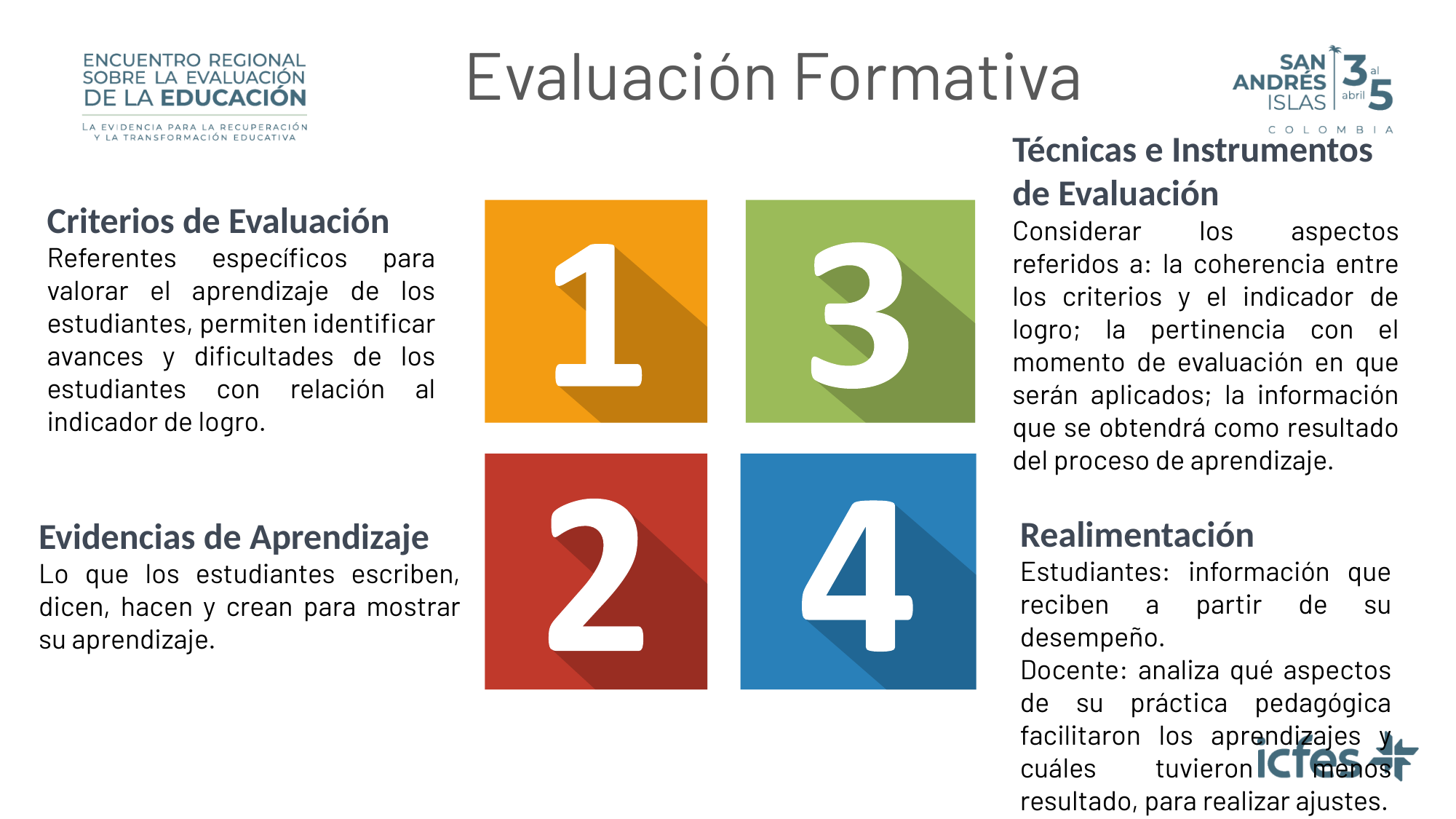

# Evaluación Formativa
Técnicas e Instrumentos de Evaluación
Considerar los aspectos referidos a: la coherencia entre los criterios y el indicador de logro; la pertinencia con el momento de evaluación en que serán aplicados; la información que se obtendrá como resultado del proceso de aprendizaje.

Criterios de Evaluación
Referentes específicos para valorar el aprendizaje de los estudiantes, permiten identificar avances y dificultades de los estudiantes con relación al indicador de logro.

Realimentación
Estudiantes: información que reciben a partir de su desempeño.
Docente: analiza qué aspectos de su práctica pedagógica facilitaron los aprendizajes y cuáles tuvieron menos resultado, para realizar ajustes.
Evidencias de Aprendizaje
Lo que los estudiantes escriben, dicen, hacen y crean para mostrar su aprendizaje.